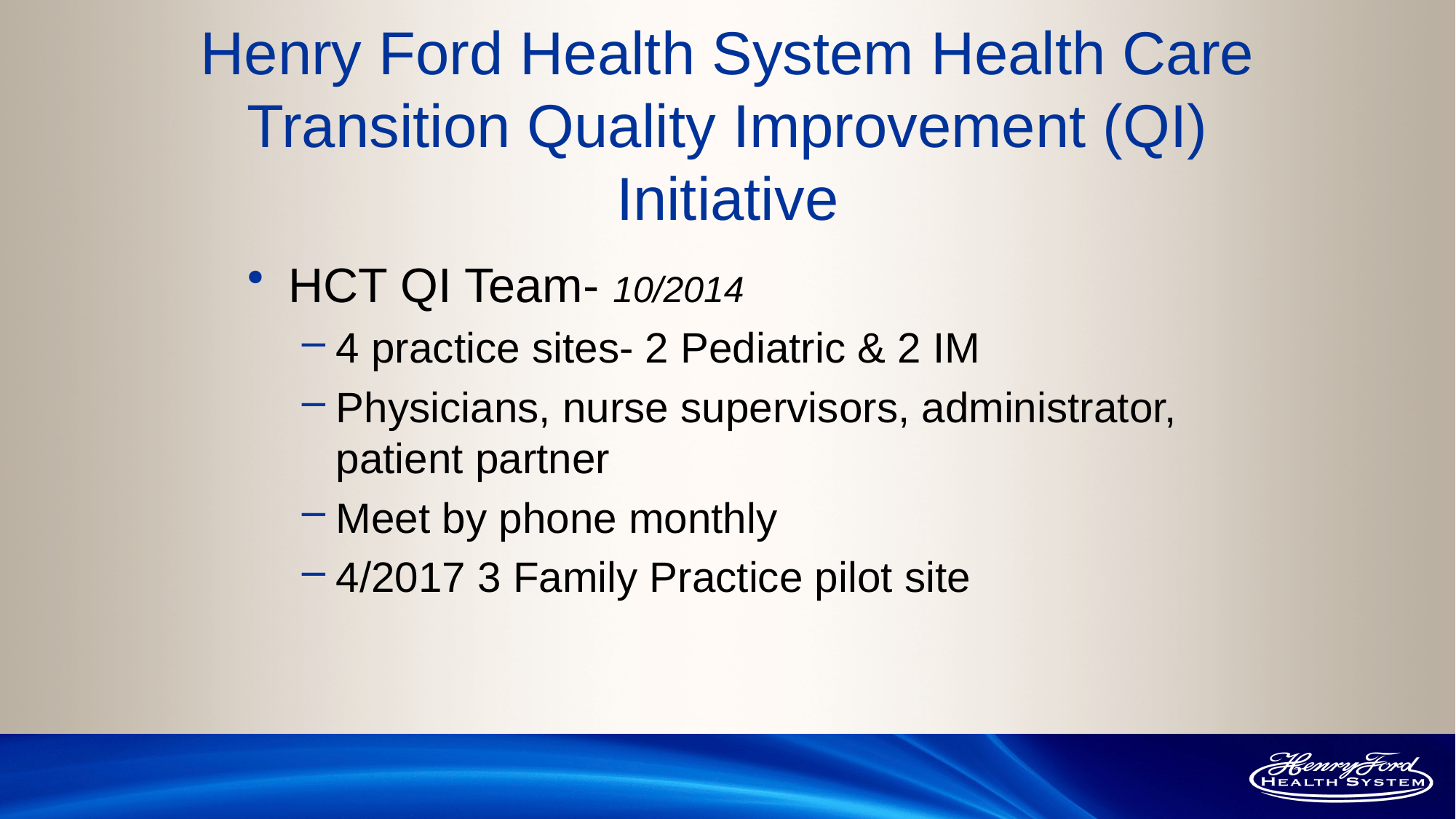

# Henry Ford Health System Health Care Transition Quality Improvement (QI) Initiative
HCT QI Team- 10/2014
4 practice sites- 2 Pediatric & 2 IM
Physicians, nurse supervisors, administrator, patient partner
Meet by phone monthly
4/2017 3 Family Practice pilot site